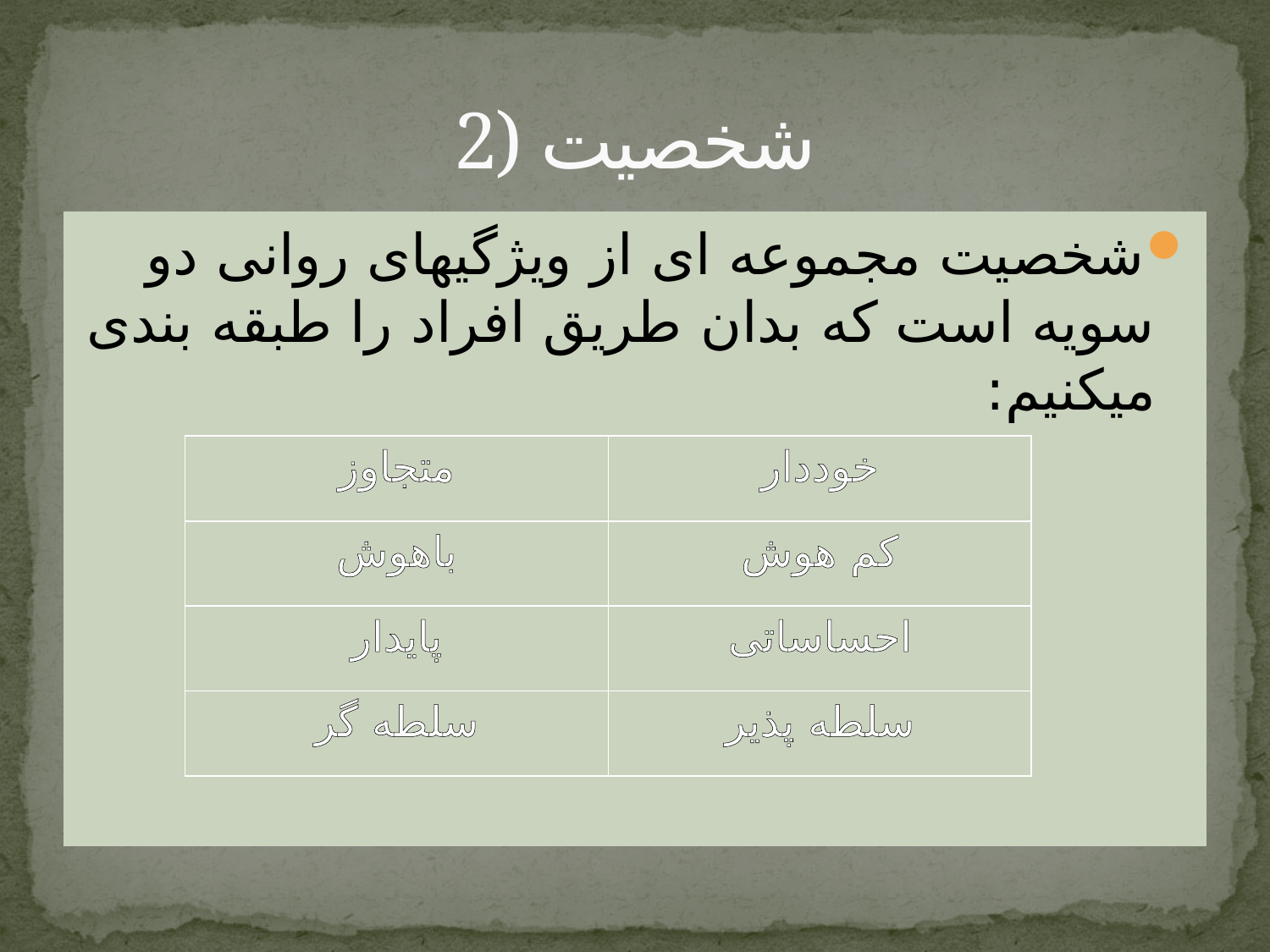

# 2) شخصیت
شخصیت مجموعه ای از ویژگیهای روانی دو سویه است که بدان طریق افراد را طبقه بندی میکنیم:
| متجاوز | خوددار |
| --- | --- |
| باهوش | کم هوش |
| پایدار | احساساتی |
| سلطه گر | سلطه پذیر |